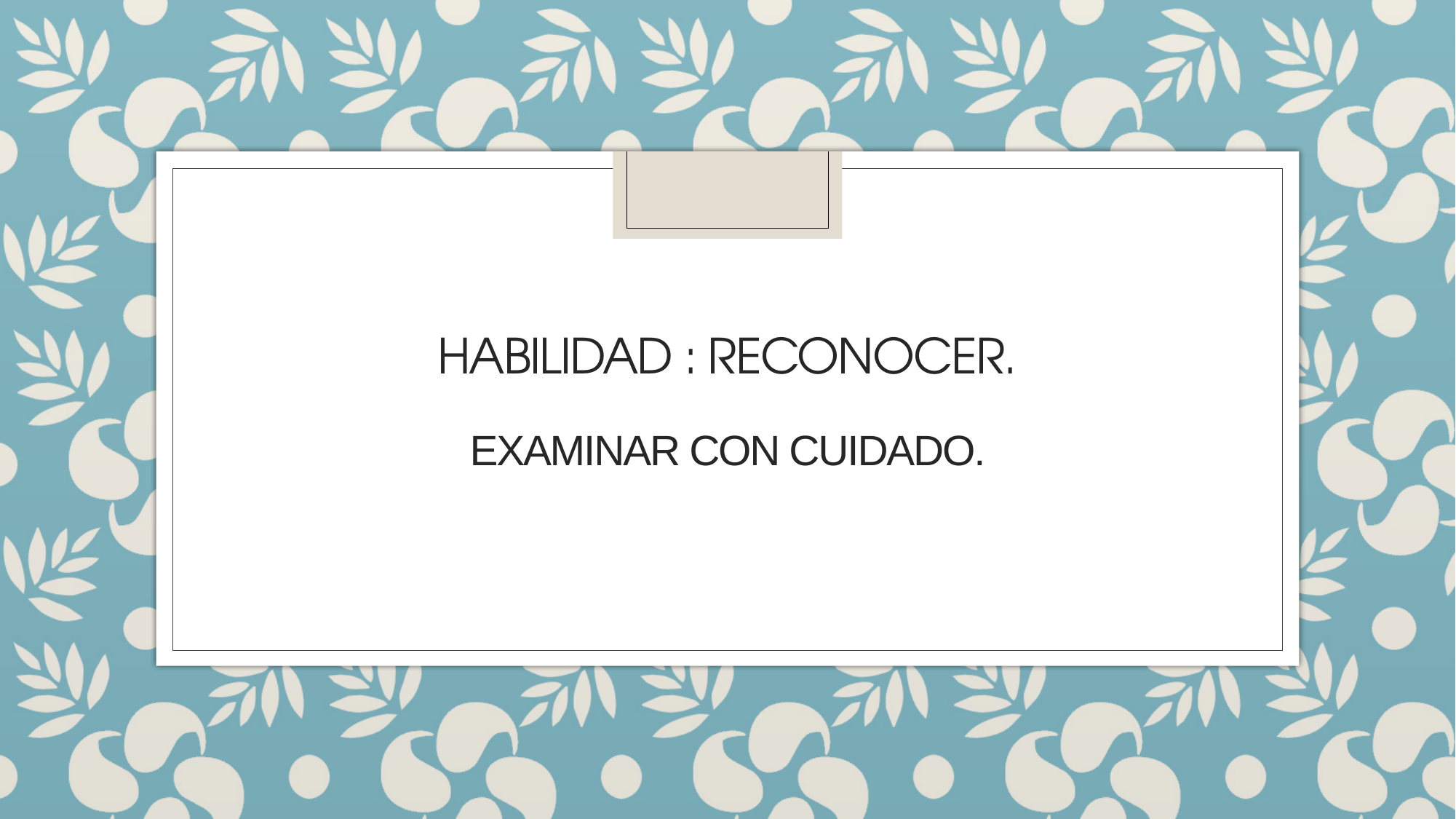

# Habilidad : Reconocer. Examinar con cuidado.